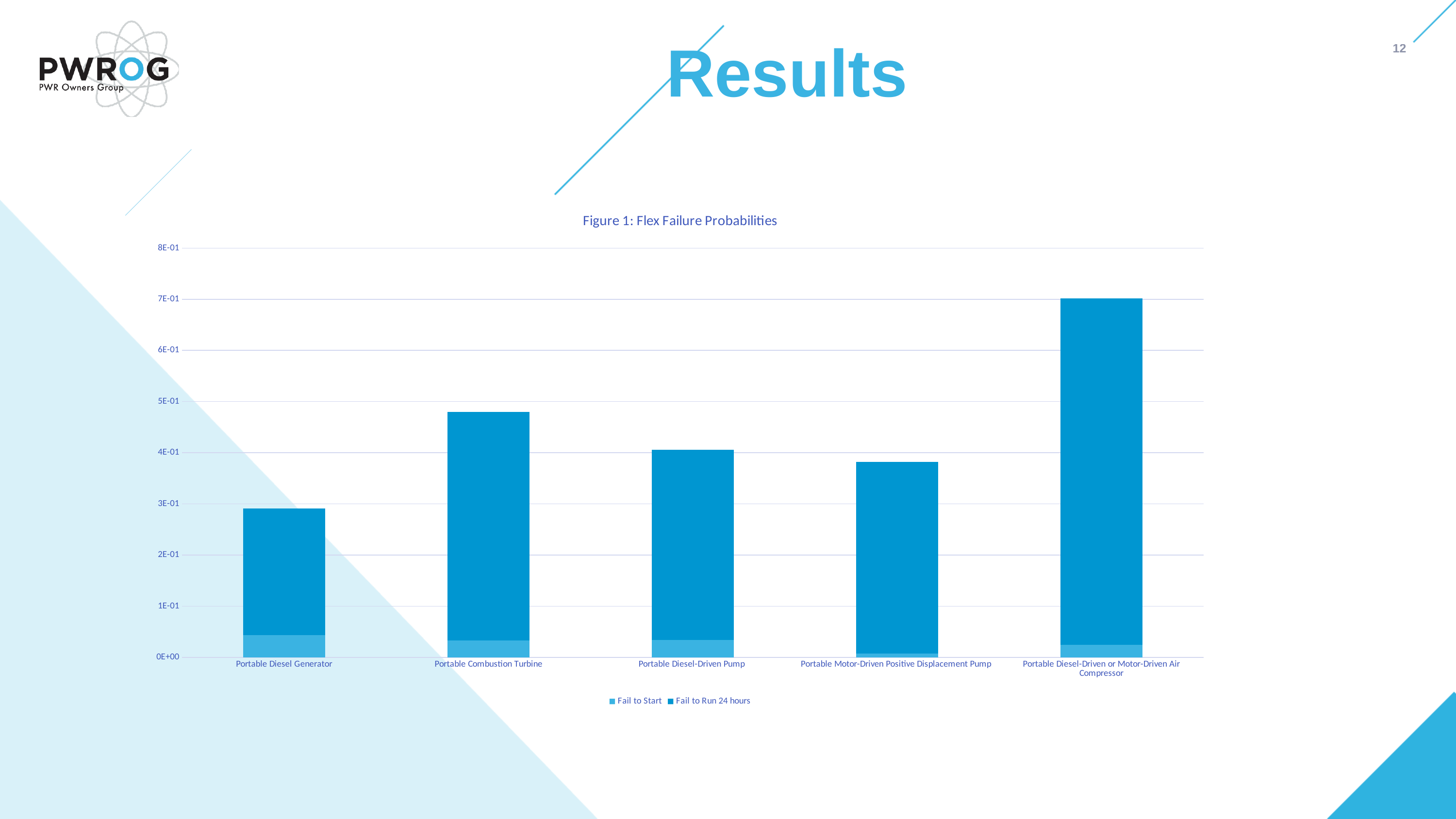

12
Results

### Chart: Figure 1: Flex Failure Probabilities

| Category | Fail to Start | Fail to Run 24 hours |
|---|---|---|
| Portable Diesel Generator | 0.0435 | 0.2472 |
| Portable Combustion Turbine | 0.033 | 0.44639999999999996 |
| Portable Diesel-Driven Pump  | 0.0338 | 0.372 |
| Portable Motor-Driven Positive Displacement Pump  | 0.00735 | 0.37439999999999996 |
| Portable Diesel-Driven or Motor-Driven Air Compressor | 0.0246 | 0.6768 |